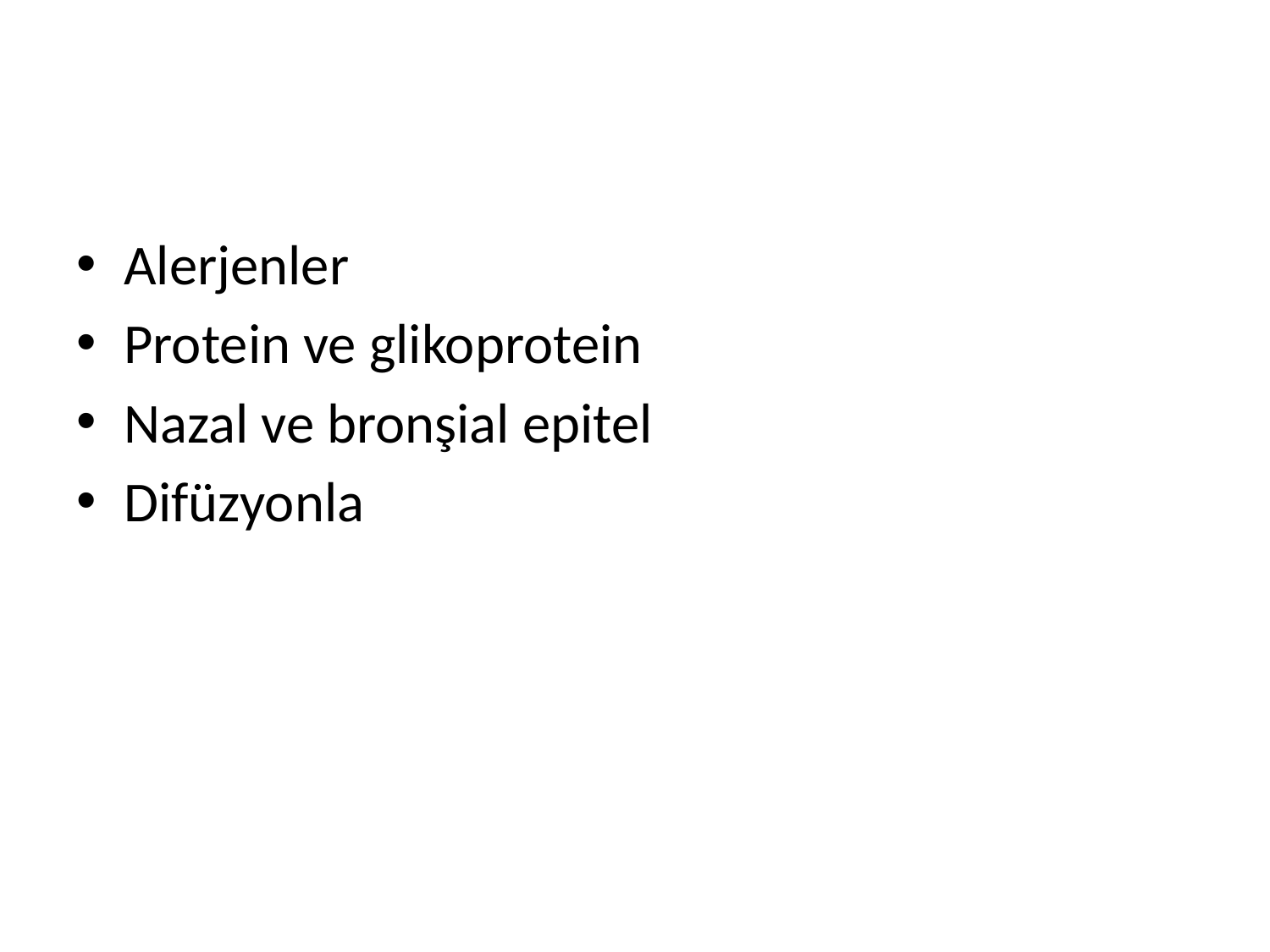

#
Alerjenler
Protein ve glikoprotein
Nazal ve bronşial epitel
Difüzyonla